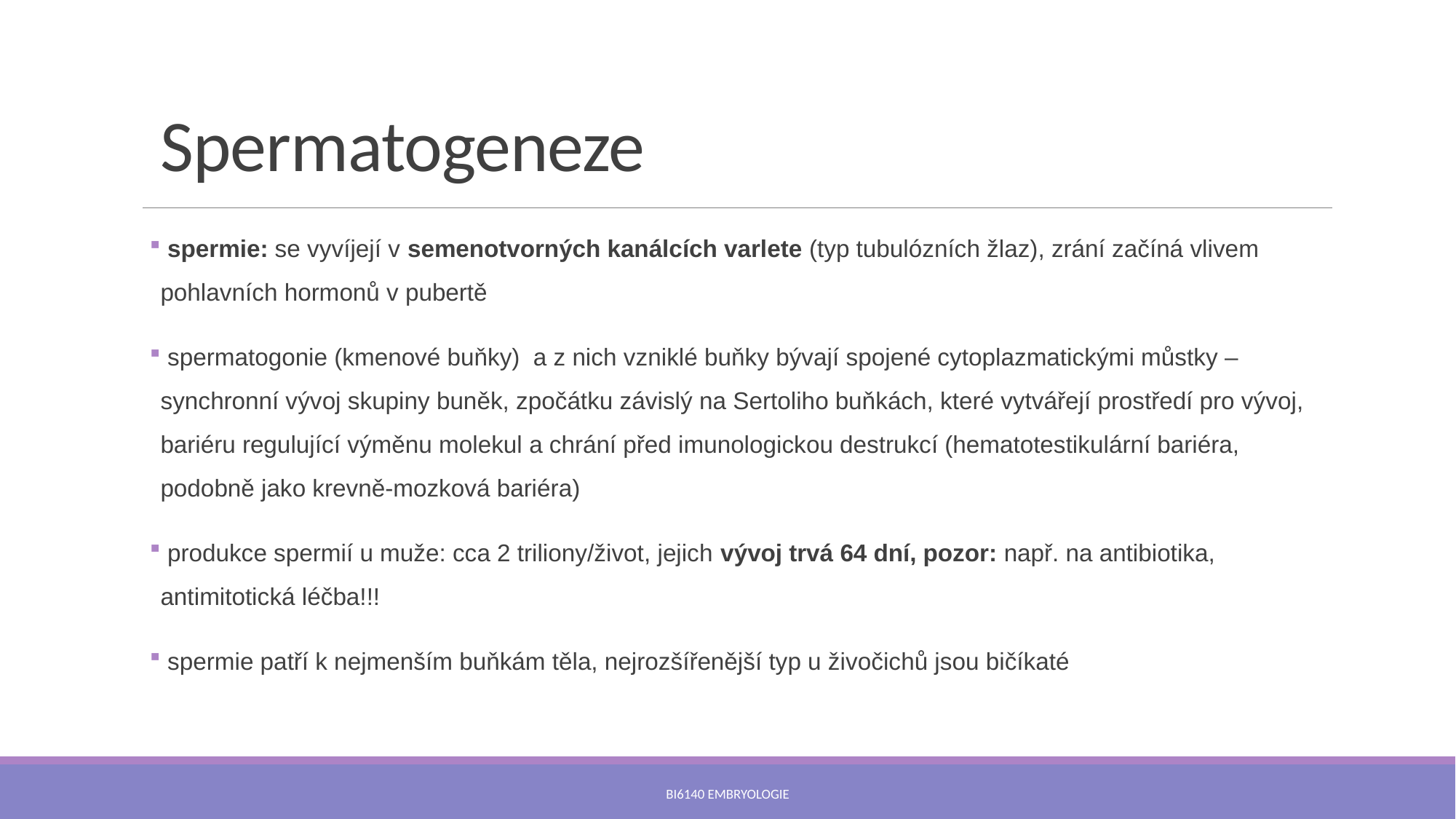

# Spermatogeneze
 spermie: se vyvíjejí v semenotvorných kanálcích varlete (typ tubulózních žlaz), zrání začíná vlivem pohlavních hormonů v pubertě
 spermatogonie (kmenové buňky)  a z nich vzniklé buňky bývají spojené cytoplazmatickými můstky – synchronní vývoj skupiny buněk, zpočátku závislý na Sertoliho buňkách, které vytvářejí prostředí pro vývoj, bariéru regulující výměnu molekul a chrání před imunologickou destrukcí (hematotestikulární bariéra, podobně jako krevně-mozková bariéra)
 produkce spermií u muže: cca 2 triliony/život, jejich vývoj trvá 64 dní, pozor: např. na antibiotika, antimitotická léčba!!!
 spermie patří k nejmenším buňkám těla, nejrozšířenější typ u živočichů jsou bičíkaté

Bi6140 Embryologie